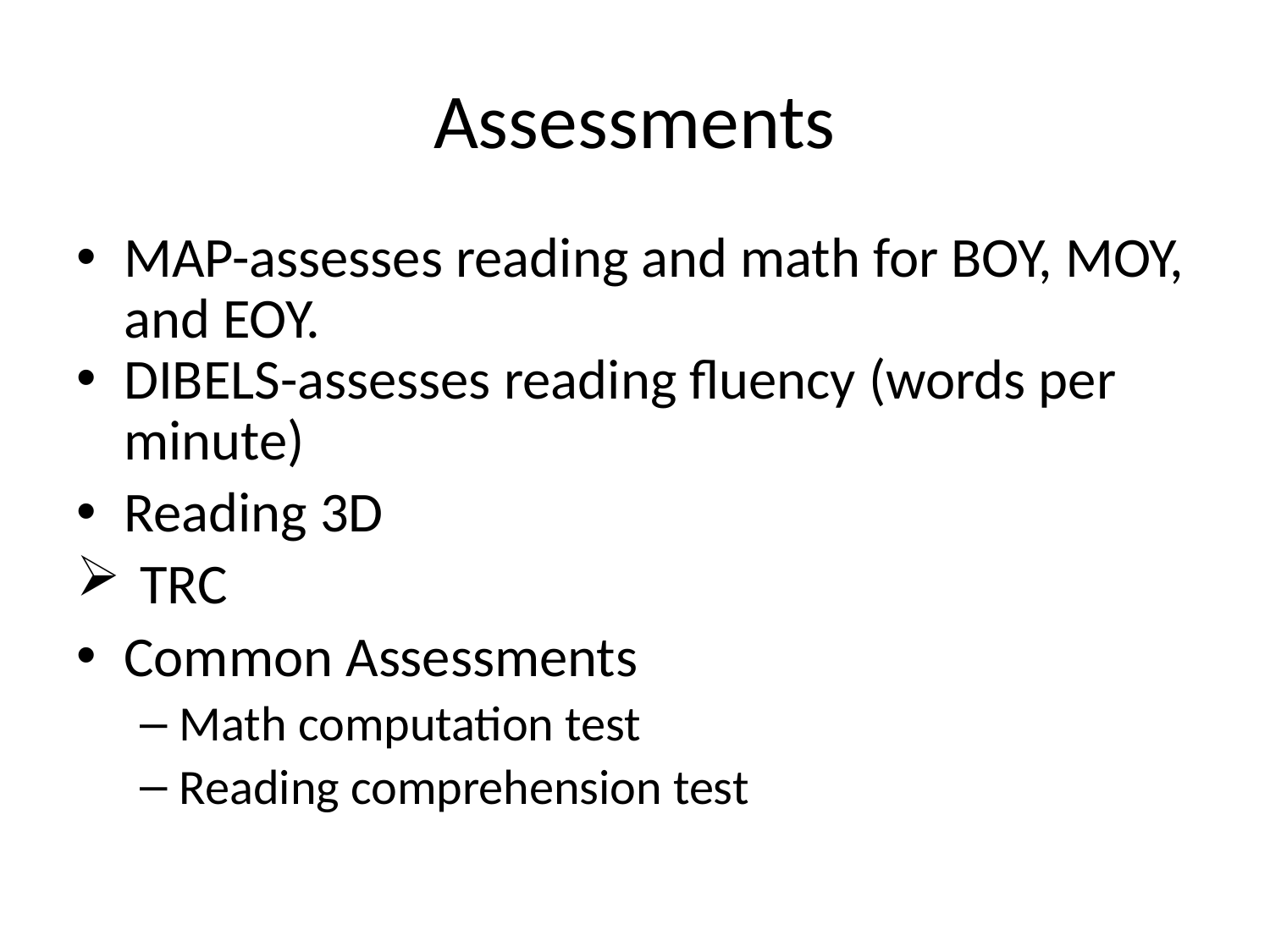

# Assessments
MAP-assesses reading and math for BOY, MOY, and EOY.
DIBELS-assesses reading fluency (words per minute)
Reading 3D
TRC
Common Assessments
Math computation test
Reading comprehension test